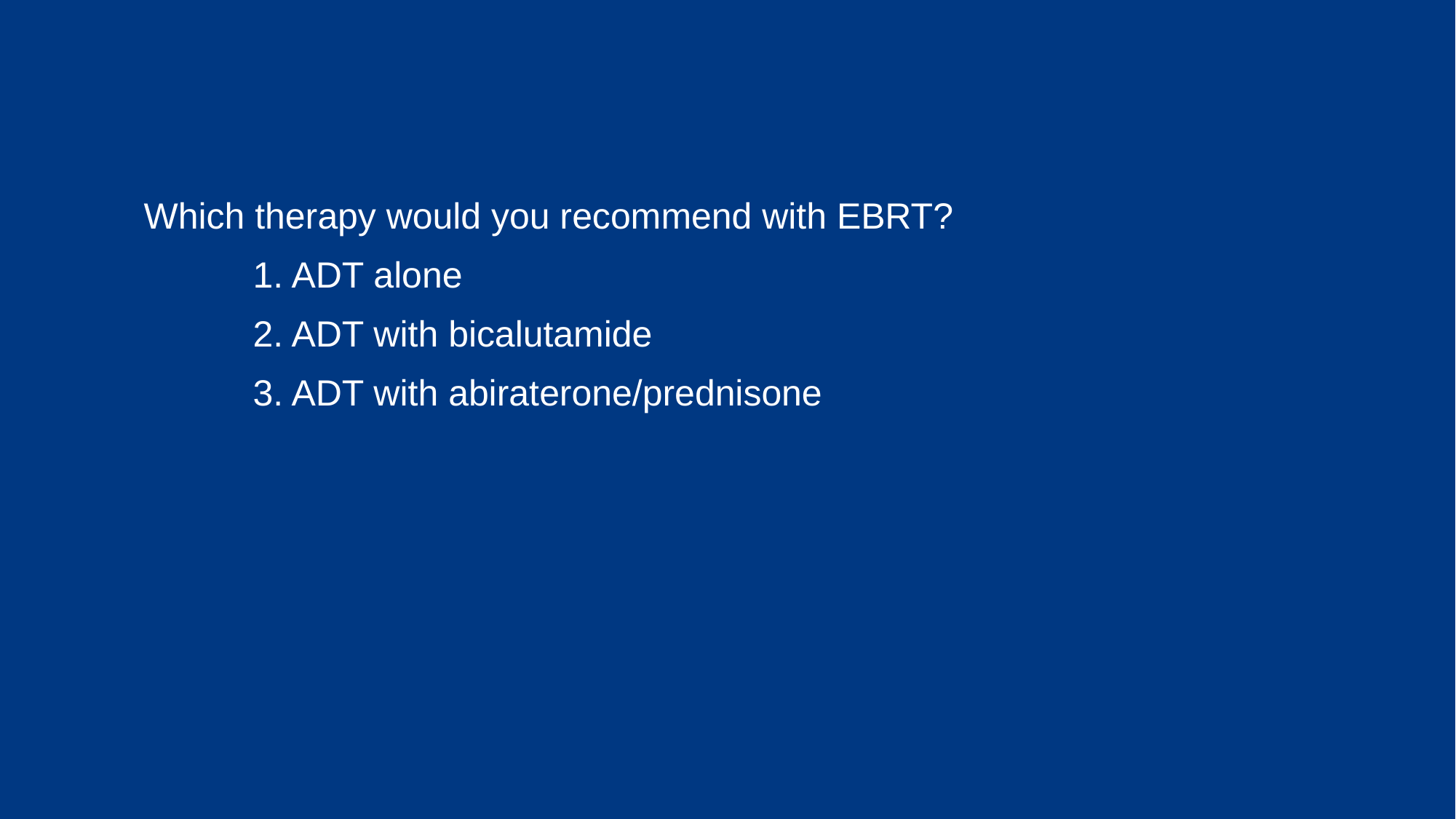

Which therapy would you recommend with EBRT?
	1. ADT alone
	2. ADT with bicalutamide
	3. ADT with abiraterone/prednisone